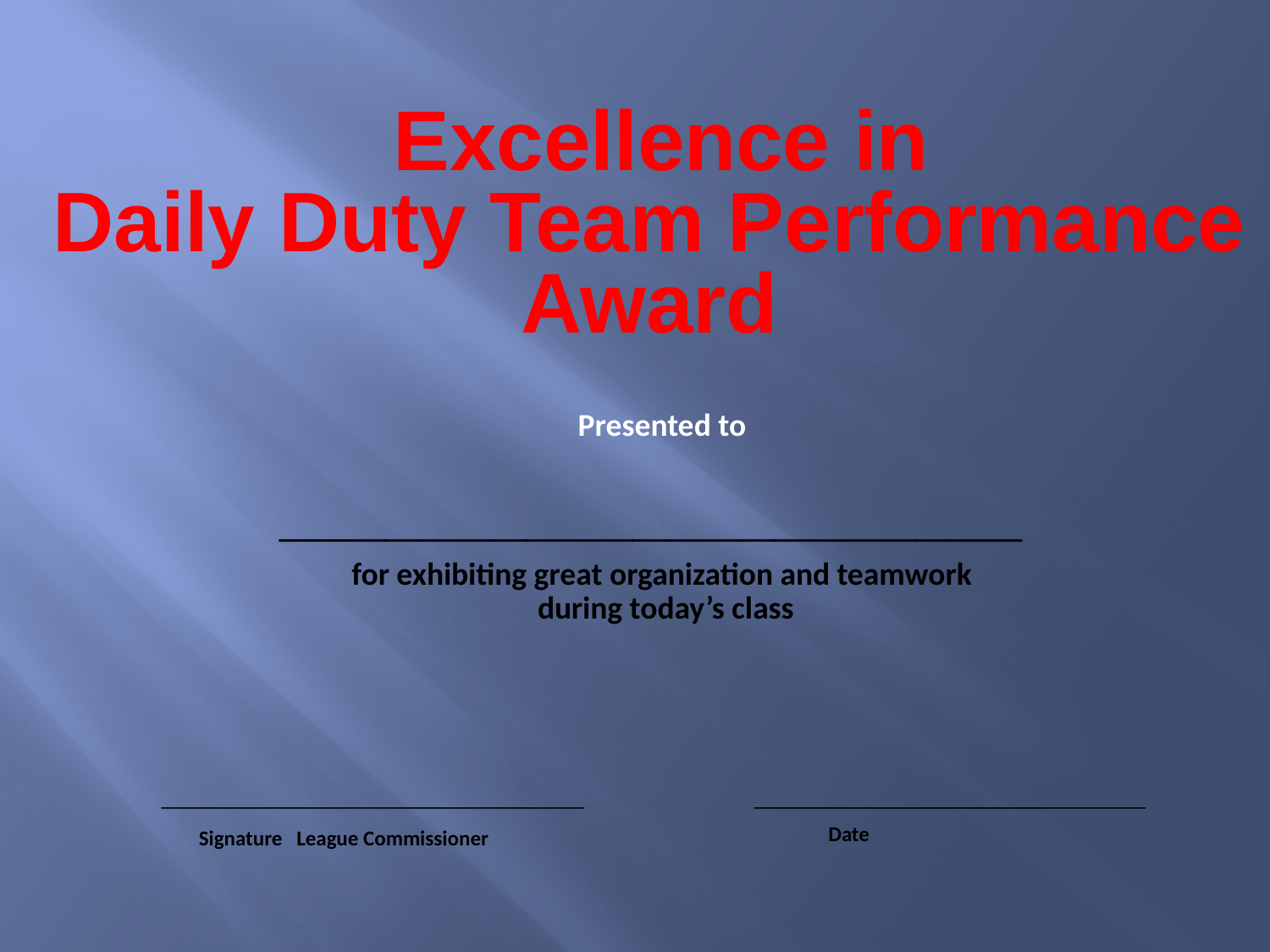

Excellence in
Daily Duty Team Performance
Award
Presented to
_____________________
for exhibiting great organization and teamwork
during today’s class

Date
Signature   League Commissioner